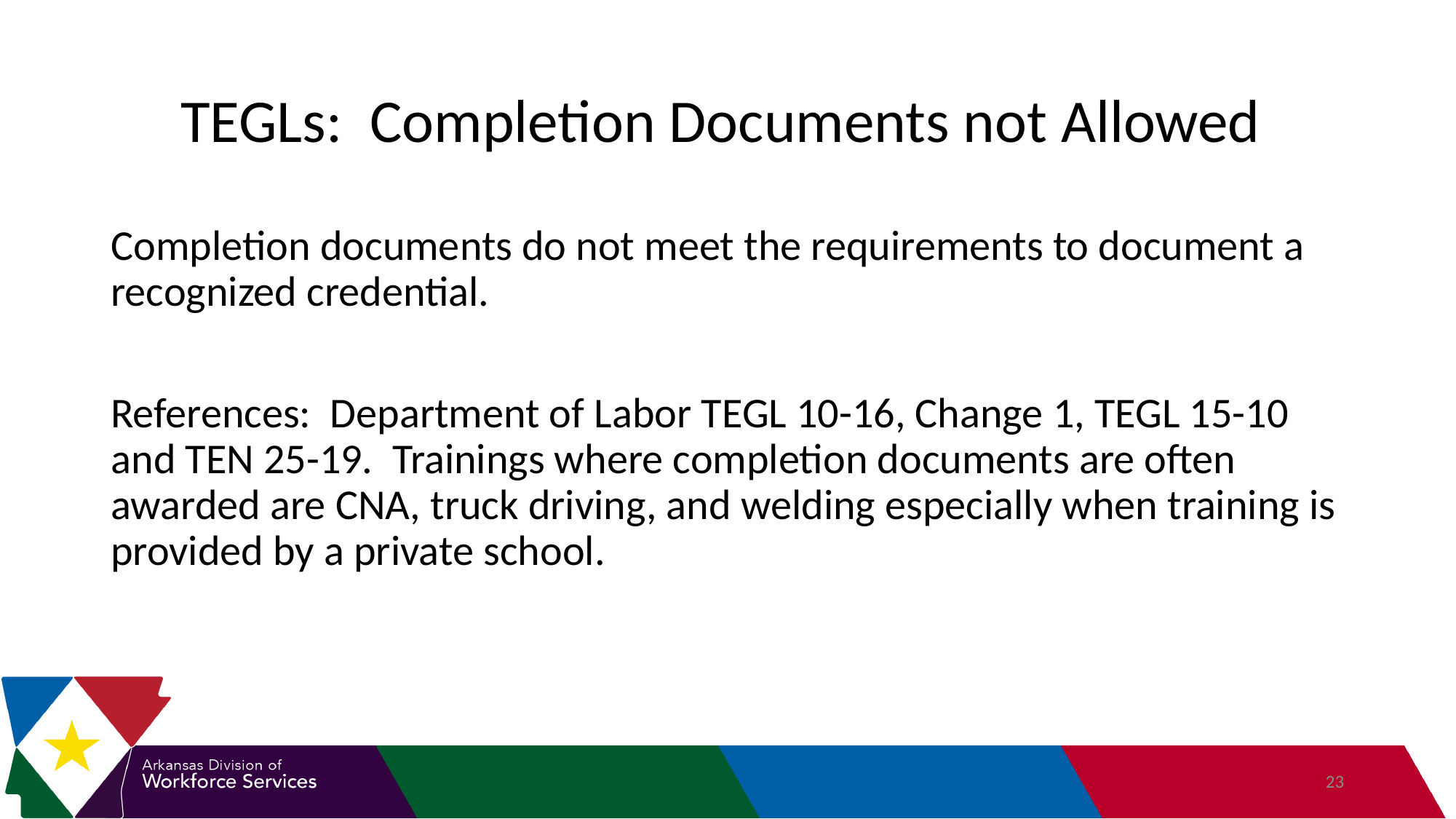

# TEGLs:  Completion Documents not Allowed
Completion documents do not meet the requirements to document a recognized credential.

References:  Department of Labor TEGL 10-16, Change 1, TEGL 15-10 and TEN 25-19.  Trainings where completion documents are often awarded are CNA, truck driving, and welding especially when training is provided by a private school.

23